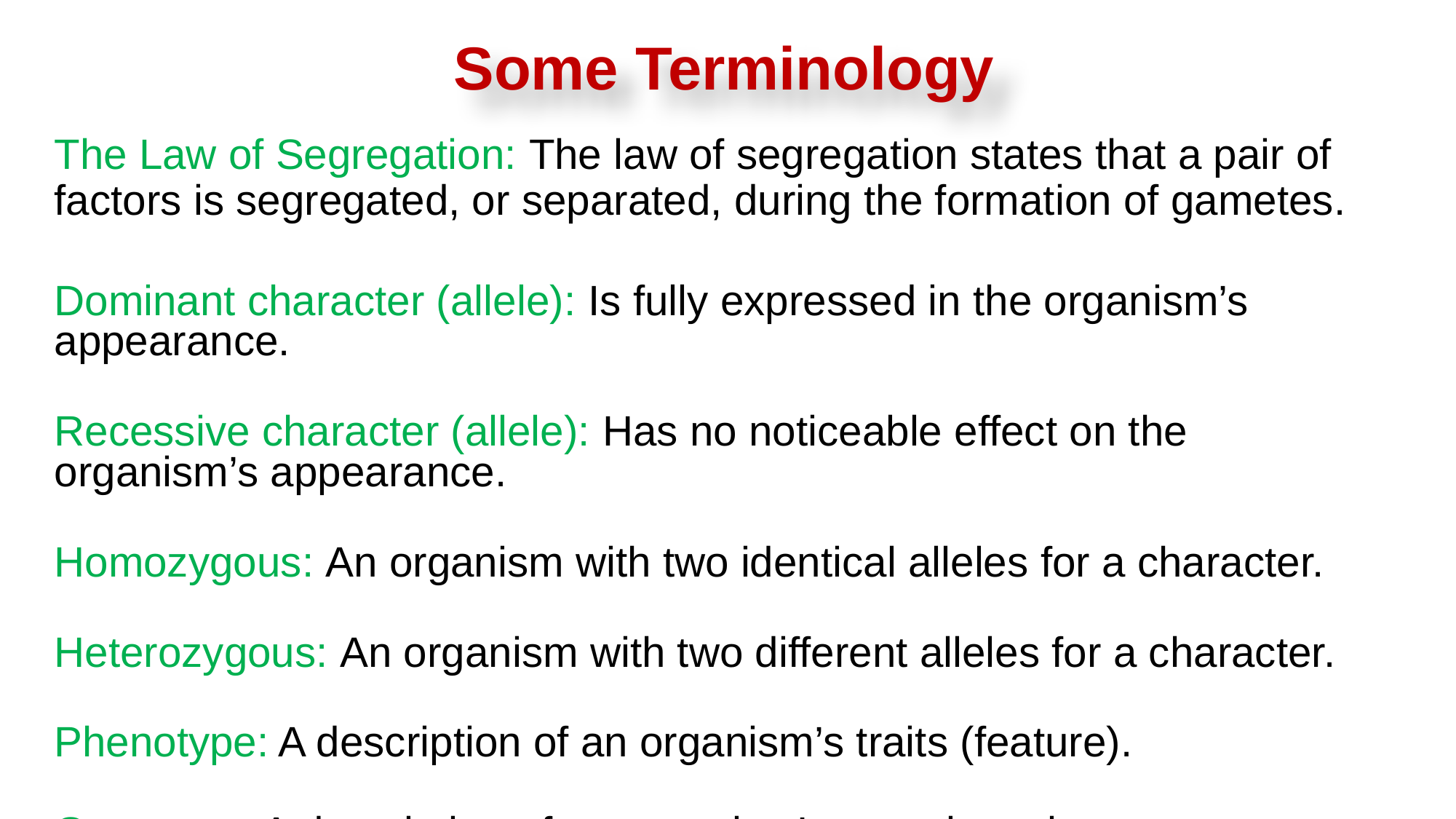

# Some Terminology
The Law of Segregation: The law of segregation states that a pair of factors is segregated, or separated, during the formation of gametes.

Dominant character (allele): Is fully expressed in the organism’s appearance.

Recessive character (allele): Has no noticeable effect on the organism’s appearance.

Homozygous: An organism with two identical alleles for a character.

Heterozygous: An organism with two different alleles for a character.

Phenotype: A description of an organism’s traits (feature).

Genotype: A description of an organism’s genetic makeup.